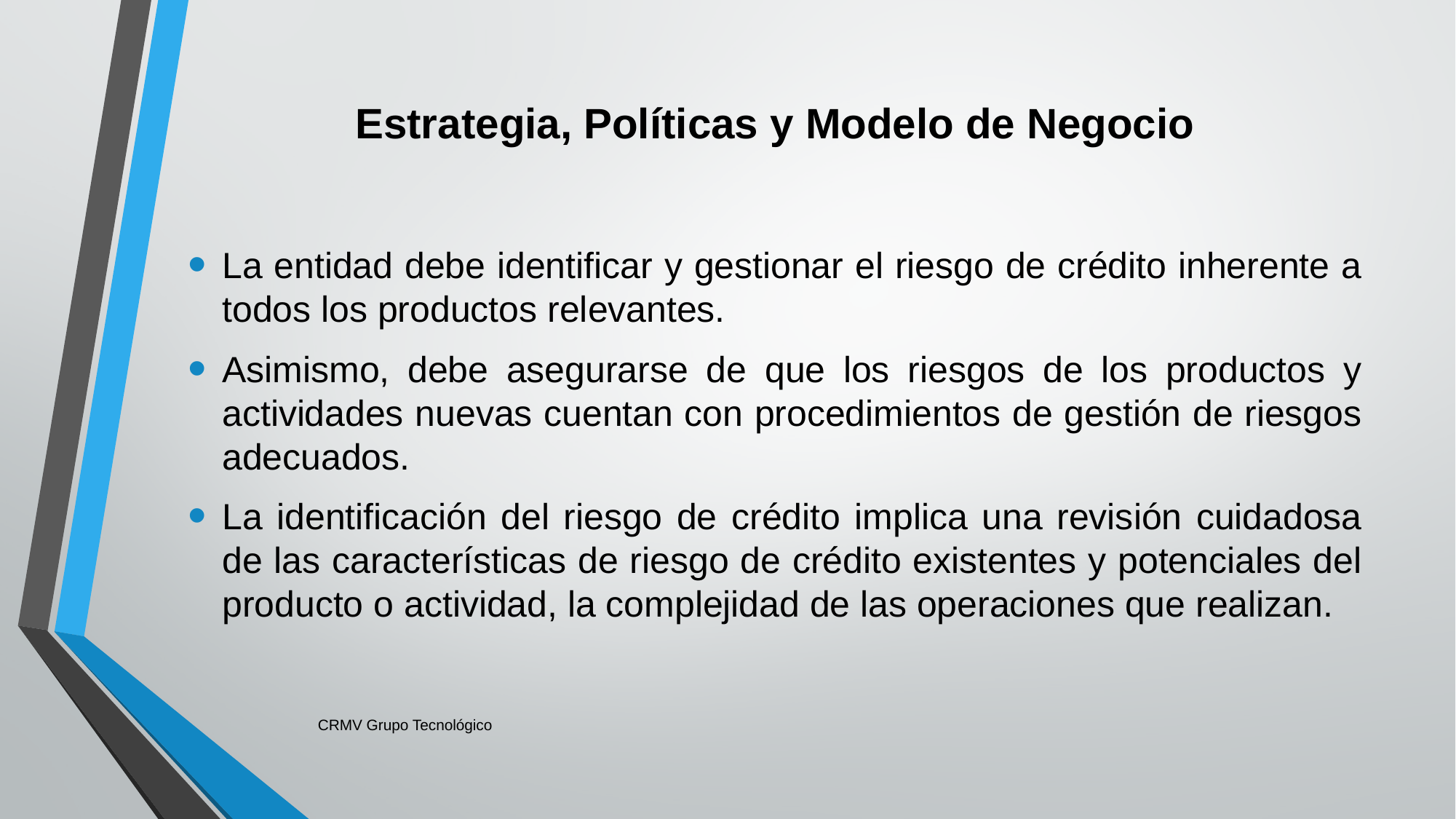

# Estrategia, Políticas y Modelo de Negocio
La entidad debe identificar y gestionar el riesgo de crédito inherente a todos los productos relevantes.
Asimismo, debe asegurarse de que los riesgos de los productos y actividades nuevas cuentan con procedimientos de gestión de riesgos adecuados.
La identificación del riesgo de crédito implica una revisión cuidadosa de las características de riesgo de crédito existentes y potenciales del producto o actividad, la complejidad de las operaciones que realizan.

CRMV Grupo Tecnológico